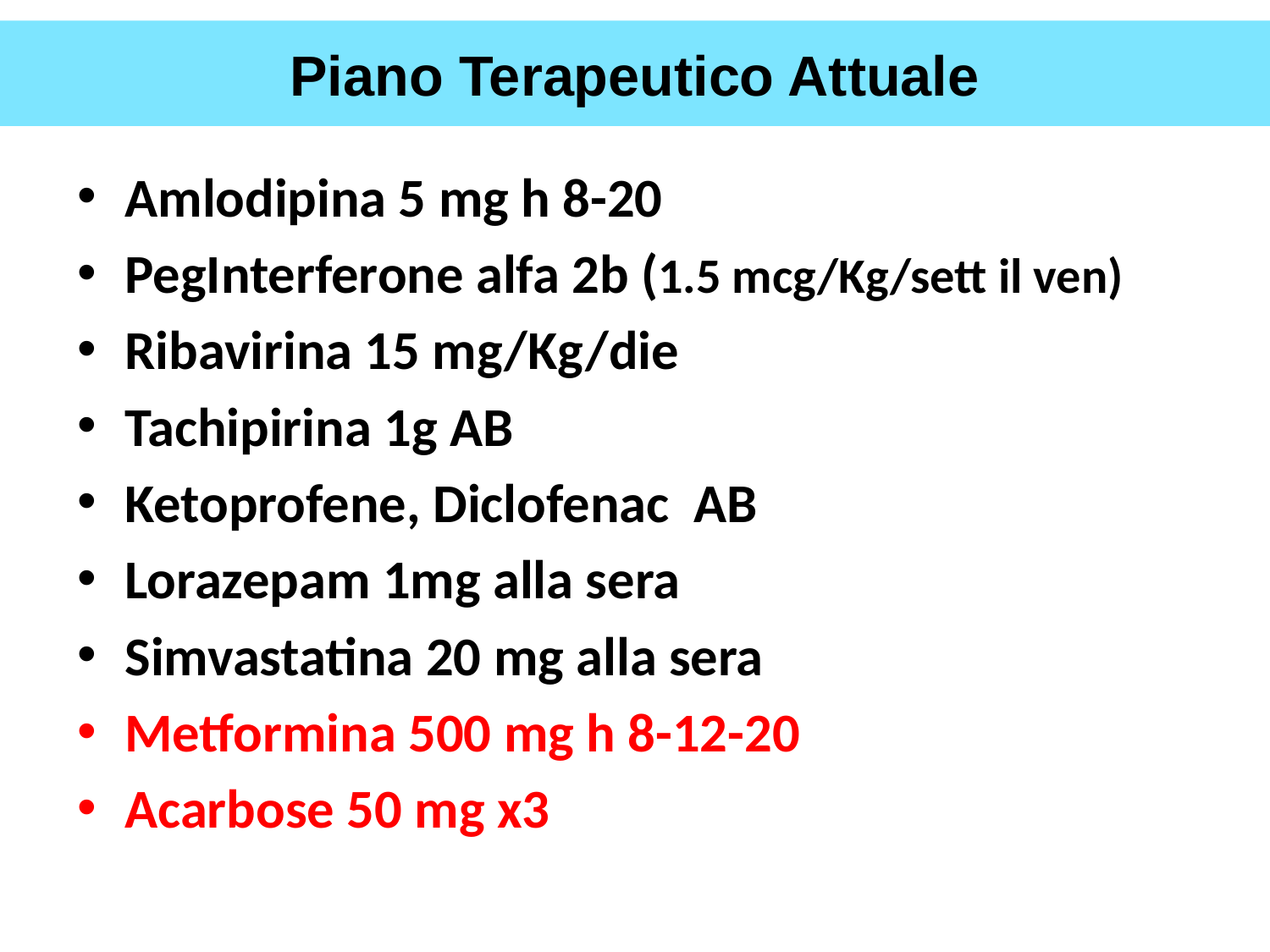

Piano Terapeutico Attuale
Amlodipina 5 mg h 8-20
PegInterferone alfa 2b (1.5 mcg/Kg/sett il ven)
Ribavirina 15 mg/Kg/die
Tachipirina 1g AB
Ketoprofene, Diclofenac  AB
Lorazepam 1mg alla sera
Simvastatina 20 mg alla sera
Metformina 500 mg h 8-12-20
Acarbose 50 mg x3